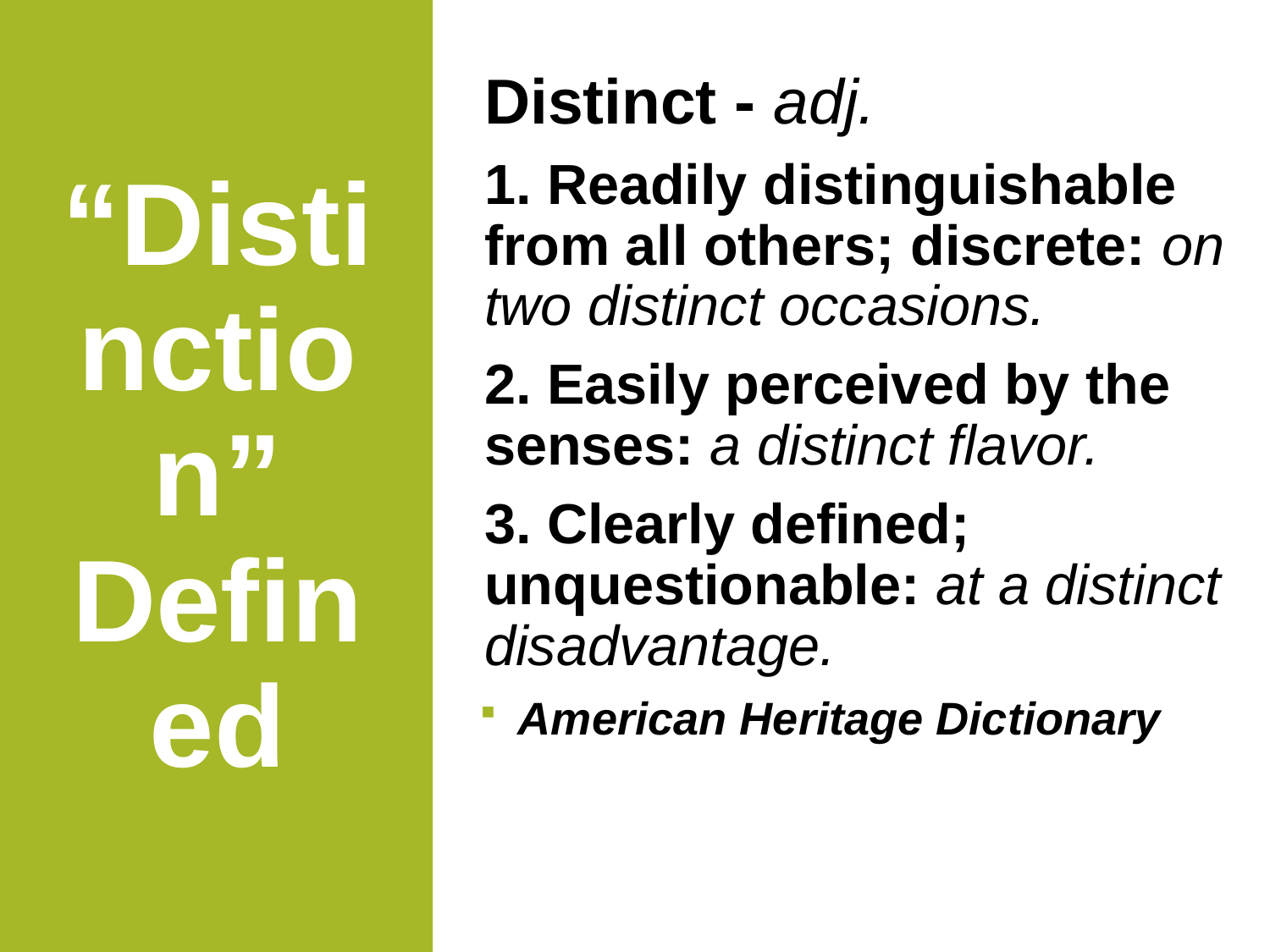

# “Distinction” Defined
Distinct - adj.
1. Readily distinguishable from all others; discrete: on two distinct occasions.
2. Easily perceived by the senses: a distinct flavor.
3. Clearly defined; unquestionable: at a distinct disadvantage.
American Heritage Dictionary